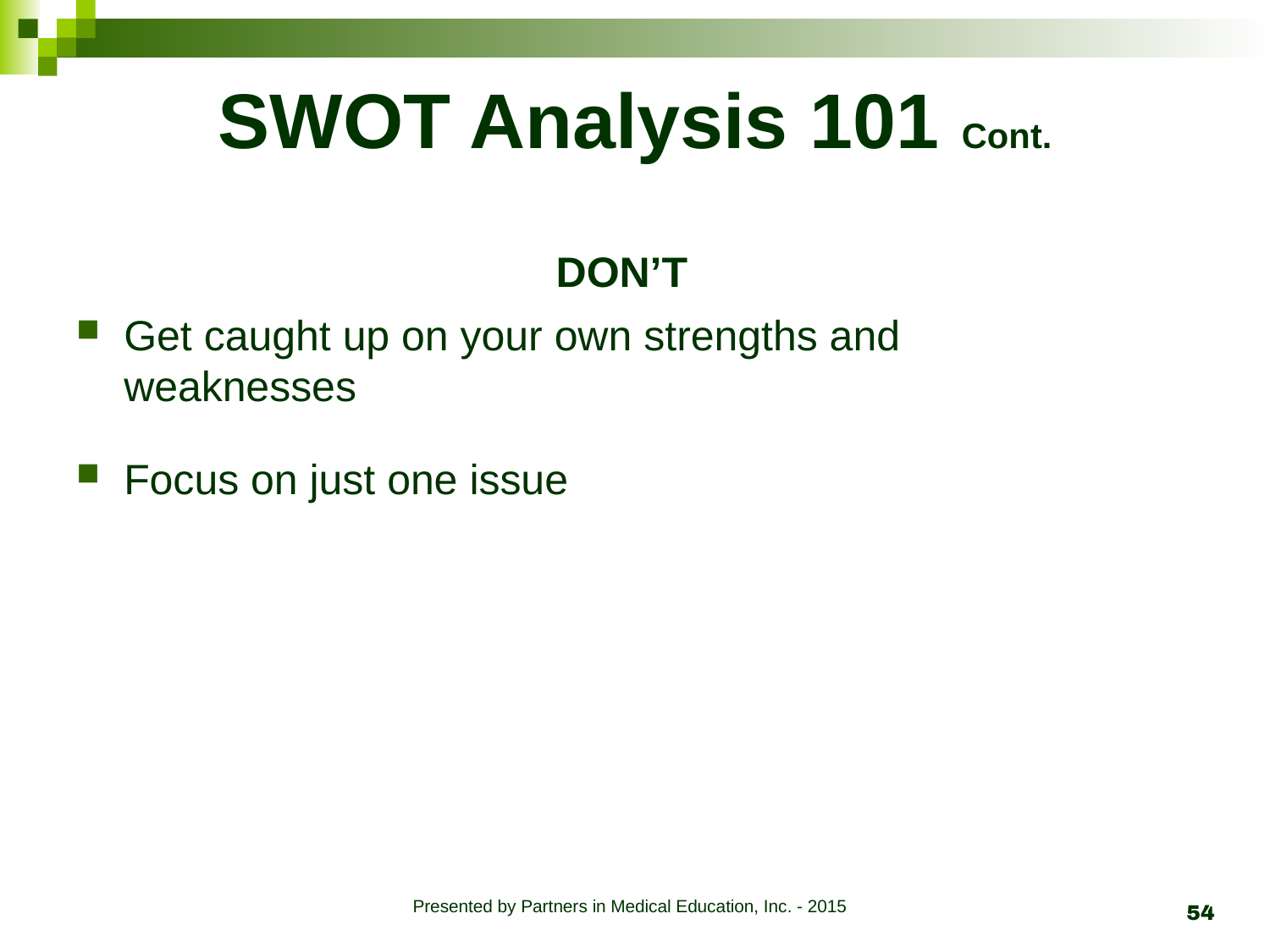

# SWOT Analysis 101 Cont.
DON’T
Get caught up on your own strengths and weaknesses
Focus on just one issue
54
Presented by Partners in Medical Education, Inc. - 2015